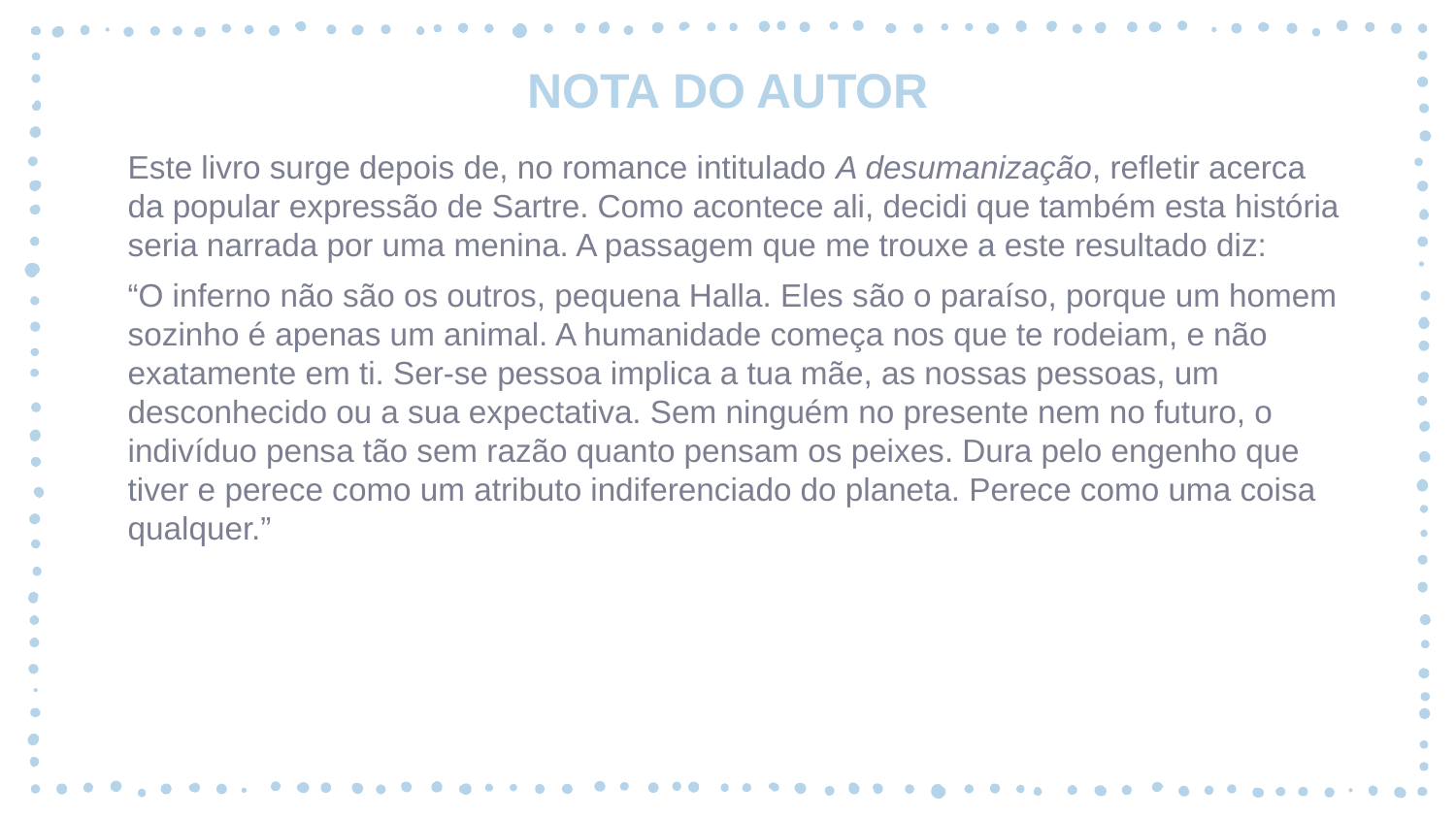

# NOTA DO AUTOR
Este livro surge depois de, no romance intitulado A desumanização, refletir acerca da popular expressão de Sartre. Como acontece ali, decidi que também esta história seria narrada por uma menina. A passagem que me trouxe a este resultado diz:
“O inferno não são os outros, pequena Halla. Eles são o paraíso, porque um homem sozinho é apenas um animal. A humanidade começa nos que te rodeiam, e não exatamente em ti. Ser-se pessoa implica a tua mãe, as nossas pessoas, um desconhecido ou a sua expectativa. Sem ninguém no presente nem no futuro, o indivíduo pensa tão sem razão quanto pensam os peixes. Dura pelo engenho que tiver e perece como um atributo indiferenciado do planeta. Perece como uma coisa qualquer.”